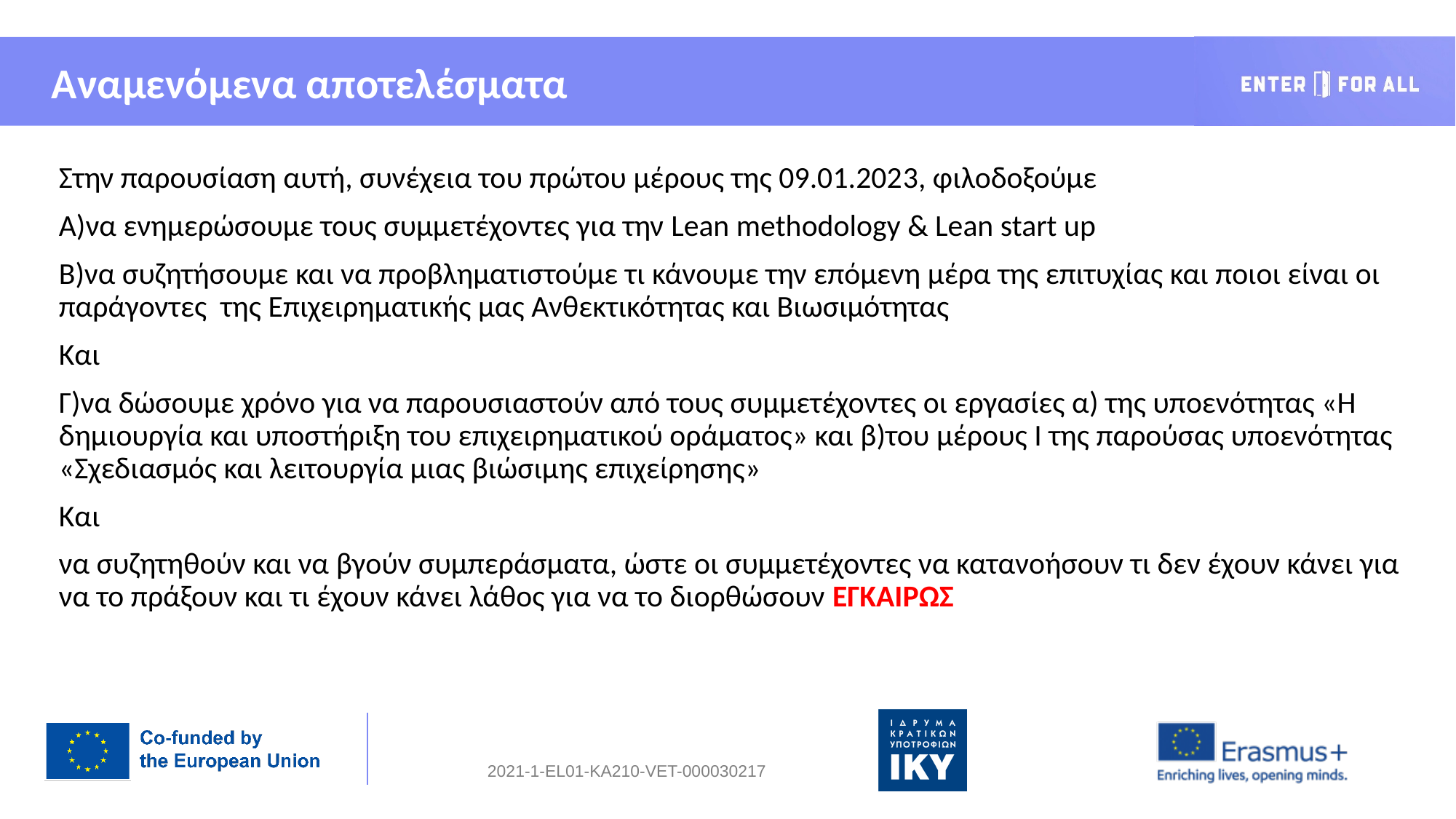

Αναμενόμενα αποτελέσματα

Στην παρουσίαση αυτή, συνέχεια του πρώτου μέρους της 09.01.2023, φιλοδοξούμε
Α)να ενημερώσουμε τους συμμετέχοντες για την Lean methodology & Lean start up
Β)να συζητήσουμε και να προβληματιστούμε τι κάνουμε την επόμενη μέρα της επιτυχίας και ποιοι είναι οι παράγοντες  της Επιχειρηματικής μας Ανθεκτικότητας και Βιωσιμότητας
Και
Γ)να δώσουμε χρόνο για να παρουσιαστούν από τους συμμετέχοντες οι εργασίες α) της υποενότητας «Η δημιουργία και υποστήριξη του επιχειρηματικού οράματος» και β)του μέρους Ι της παρούσας υποενότητας «Σχεδιασμός και λειτουργία μιας βιώσιμης επιχείρησης»
Και
να συζητηθούν και να βγούν συμπεράσματα, ώστε οι συμμετέχοντες να κατανοήσουν τι δεν έχουν κάνει για να το πράξουν και τι έχουν κάνει λάθος για να το διορθώσουν ΕΓΚΑΙΡΩΣ